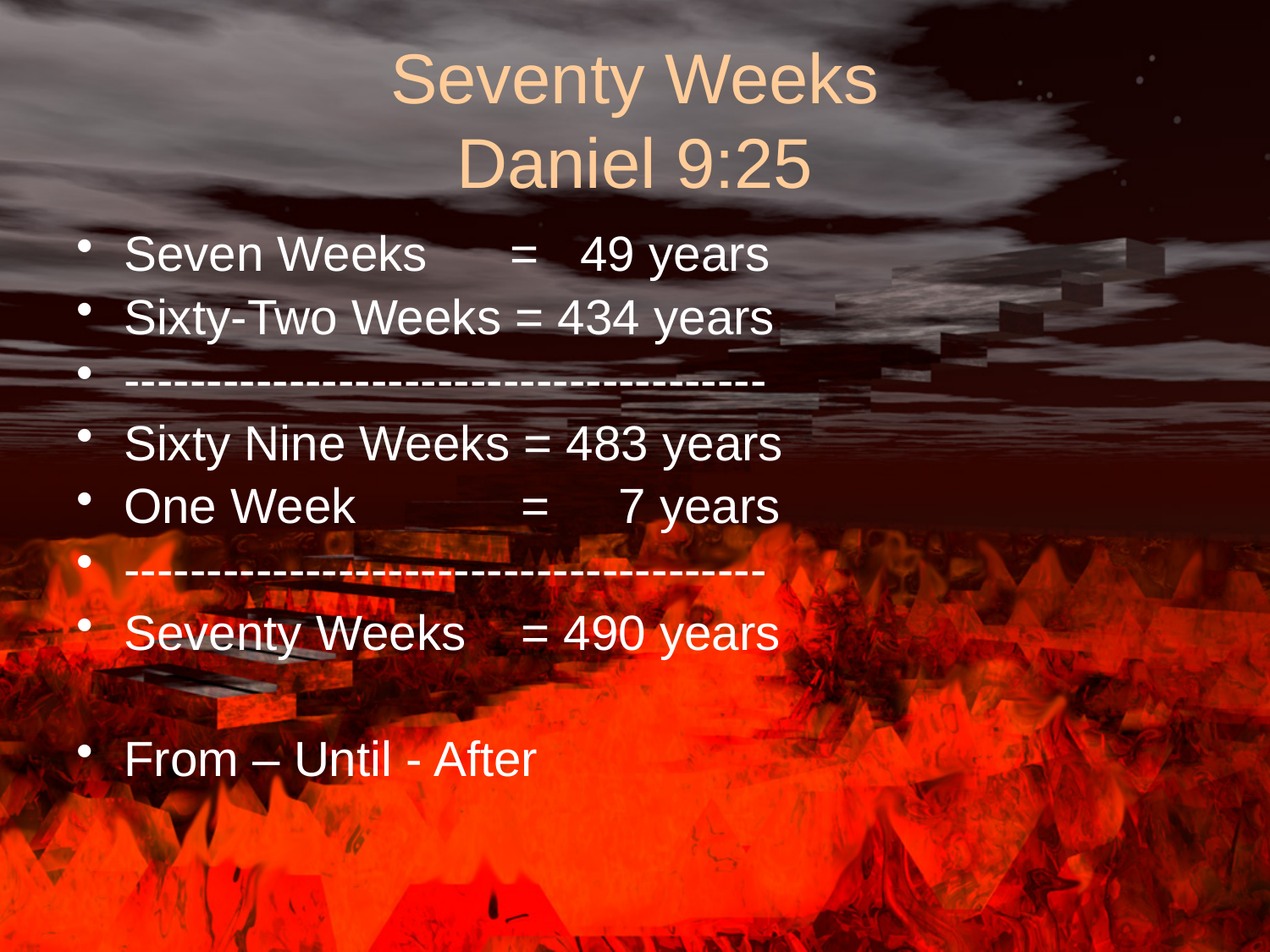

# Seventy Weeks Daniel 9:25
Seven Weeks      =   49 years
Sixty-Two Weeks = 434 years
---------------------------------------
Sixty Nine Weeks = 483 years
One Week            =     7 years
---------------------------------------
Seventy Weeks    = 490 years

From – Until - After